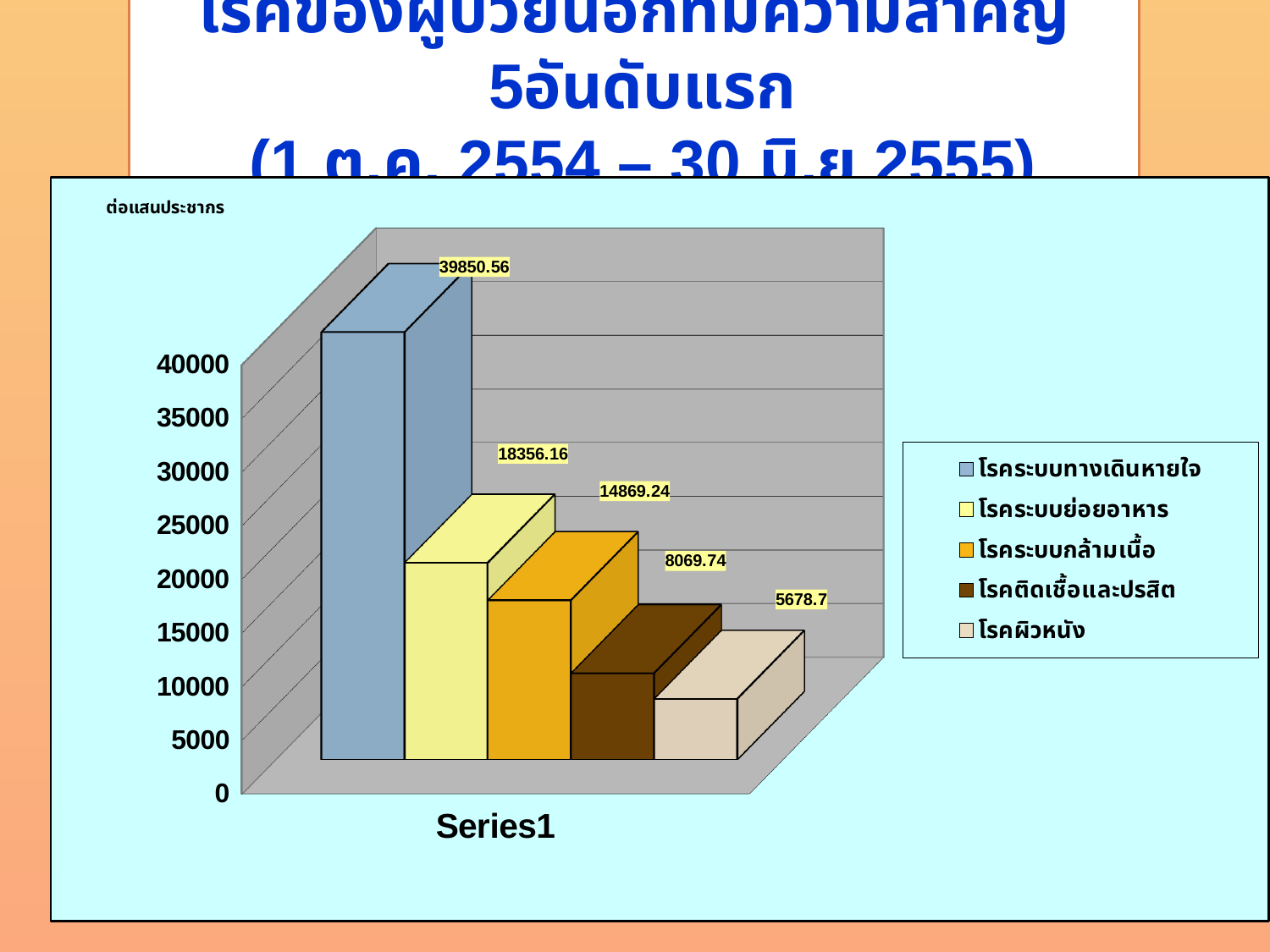

โรคของผู้ป่วยนอกที่มีความสำคัญ 5อันดับแรก
 (1 ต.ค. 2554 – 30 มิ.ย 2555)

### Chart

| Category |
|---|

[unsupported chart]